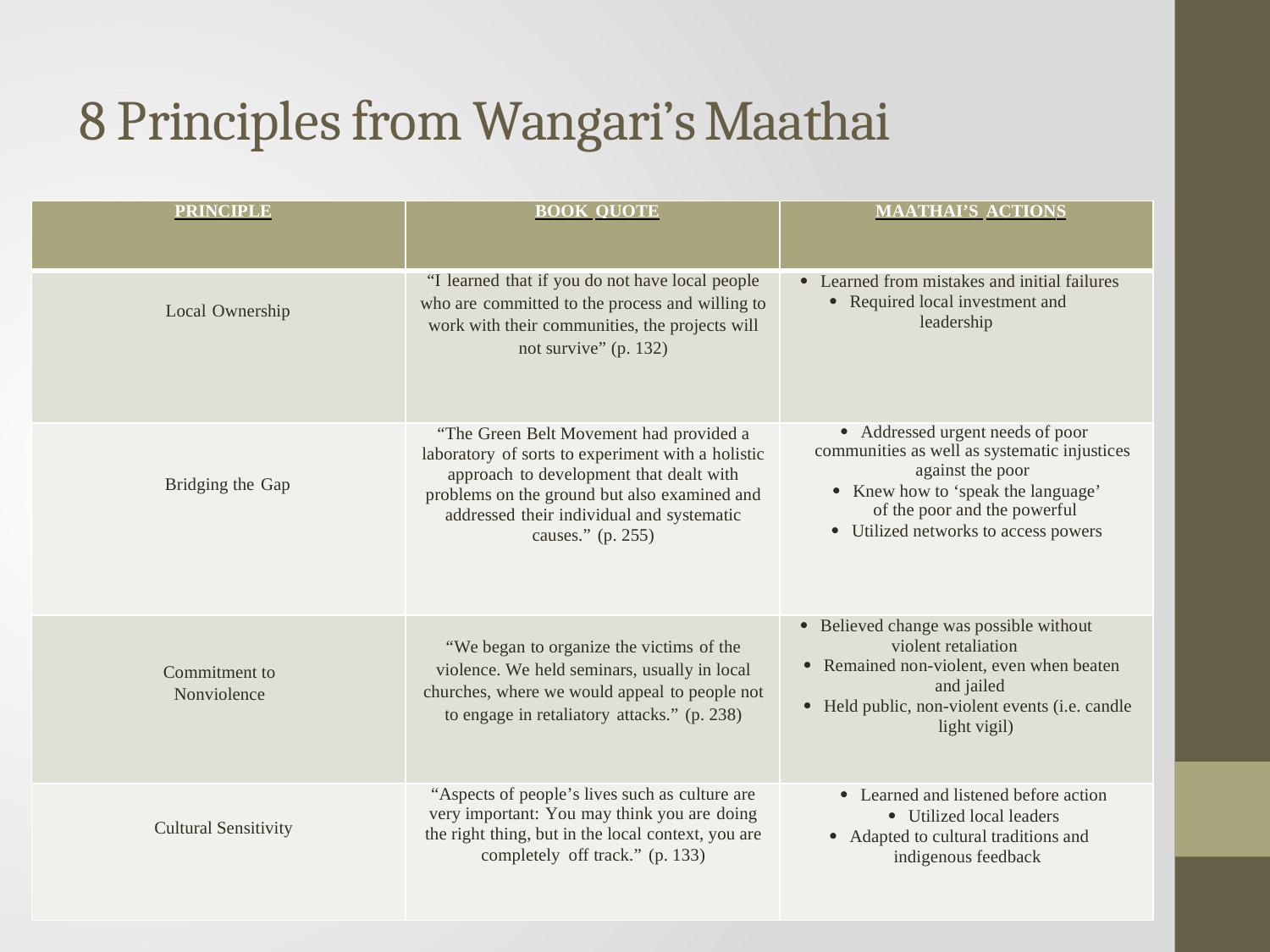

# 8 Principles from Wangari’s Maathai
| PRINCIPLE | BOOK QUOTE | MAATHAI’S ACTIONS |
| --- | --- | --- |
| Local Ownership | “I learned that if you do not have local people who are committed to the process and willing to work with their communities, the projects will not survive” (p. 132) |  Learned from mistakes and initial failures  Required local investment and leadership |
| Bridging the Gap | “The Green Belt Movement had provided a laboratory of sorts to experiment with a holistic approach to development that dealt with problems on the ground but also examined and addressed their individual and systematic causes.” (p. 255) |  Addressed urgent needs of poor communities as well as systematic injustices against the poor  Knew how to ‘speak the language’ of the poor and the powerful  Utilized networks to access powers |
| Commitment to Nonviolence | “We began to organize the victims of the violence. We held seminars, usually in local churches, where we would appeal to people not to engage in retaliatory attacks.” (p. 238) |  Believed change was possible without violent retaliation  Remained non-violent, even when beaten and jailed  Held public, non-violent events (i.e. candle light vigil) |
| Cultural Sensitivity | “Aspects of people’s lives such as culture are very important: You may think you are doing the right thing, but in the local context, you are completely off track.” (p. 133) |  Learned and listened before action  Utilized local leaders  Adapted to cultural traditions and indigenous feedback |